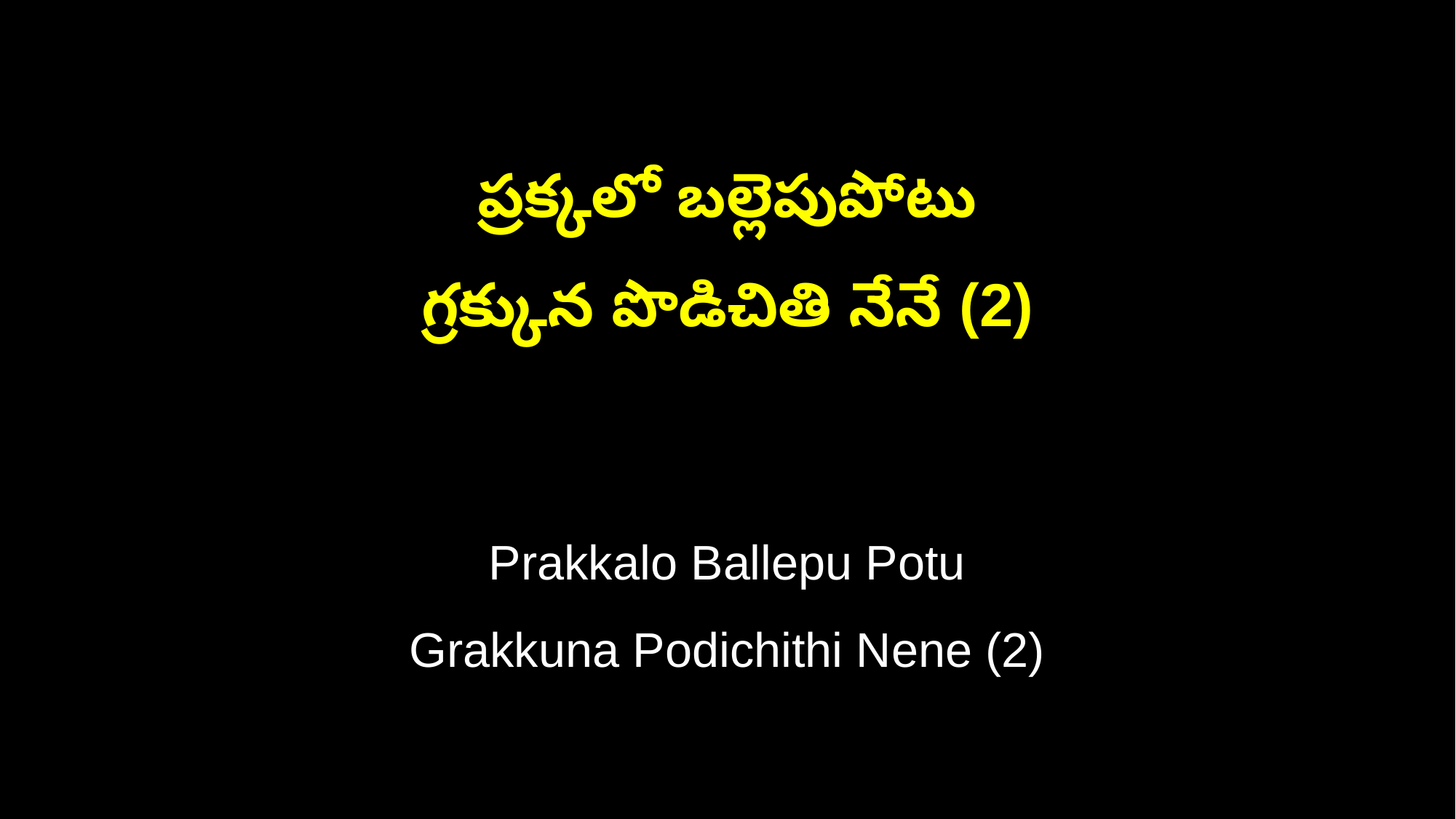

ప్రక్కలో బల్లెపుపోటు
గ్రక్కున పొడిచితి నేనే (2)
Prakkalo Ballepu Potu
Grakkuna Podichithi Nene (2)